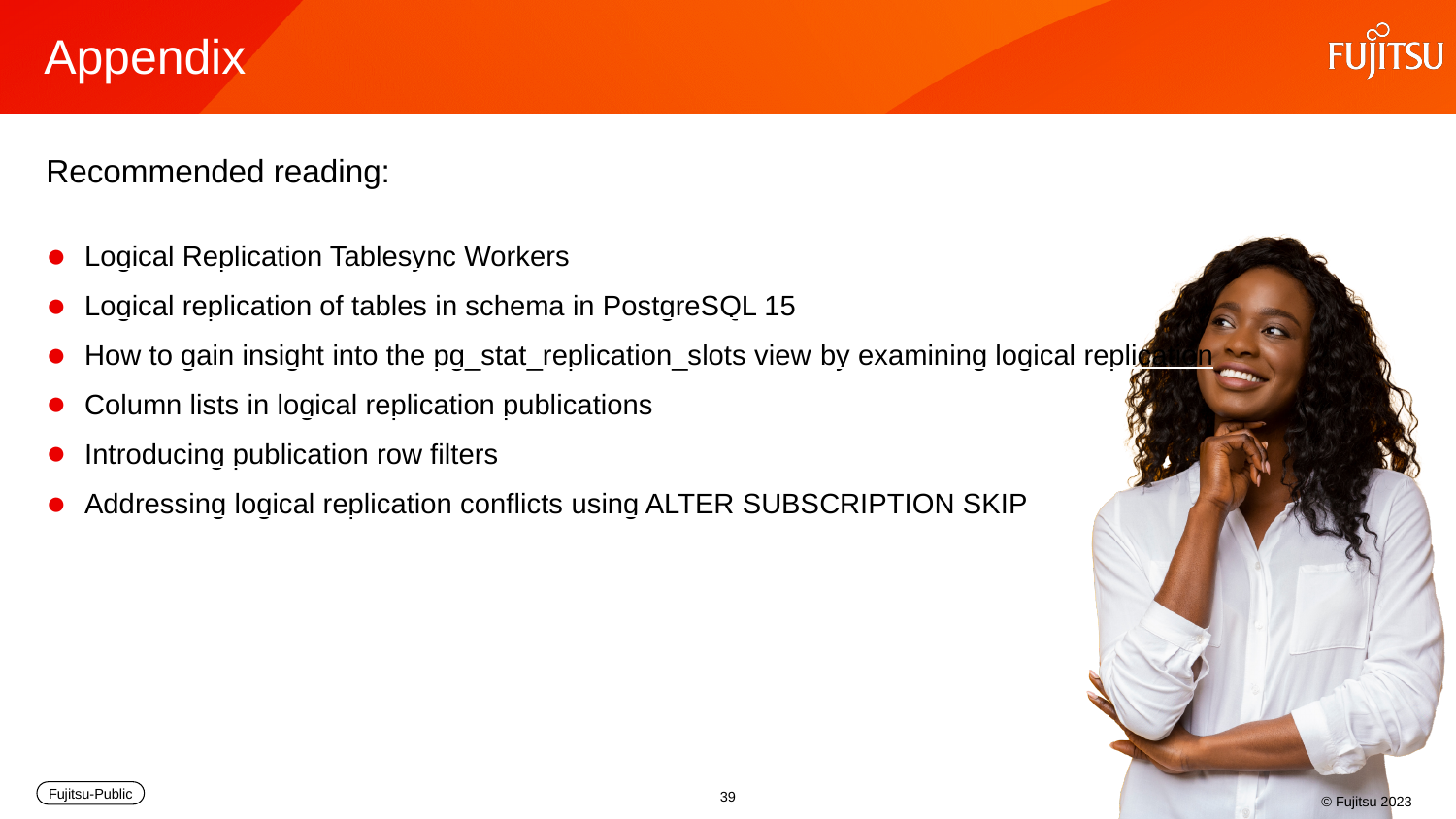

# Appendix
Recommended reading:

Logical Replication Tablesync Workers
Logical replication of tables in schema in PostgreSQL 15
How to gain insight into the pg_stat_replication_slots view
by examining logical replication
Column lists in logical replication publications
Introducing publication row filters
Addressing logical replication conflicts using ALTER SUBSCRIPTION SKIP